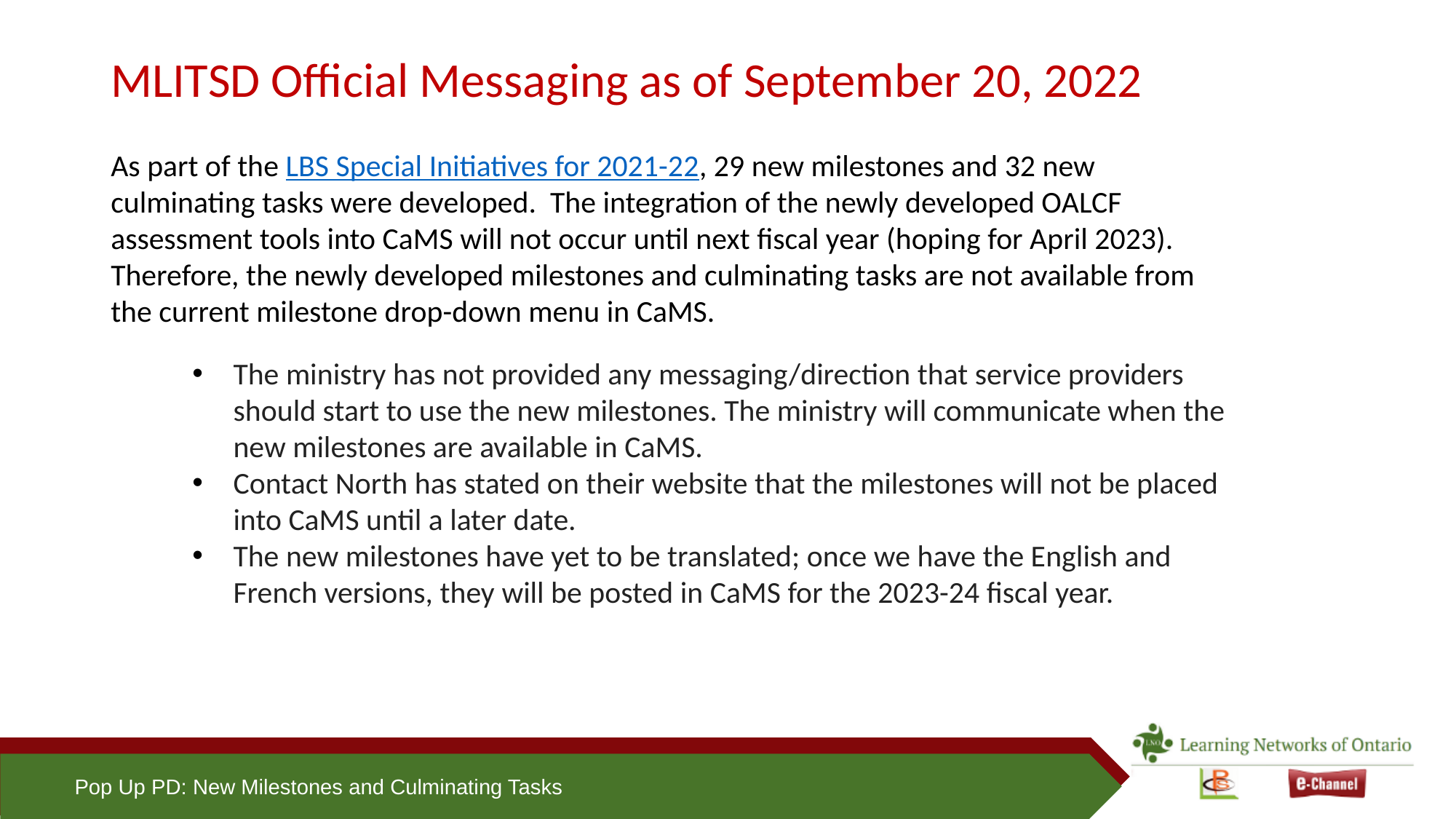

MLITSD Official Messaging as of September 20, 2022
As part of the LBS Special Initiatives for 2021-22, 29 new milestones and 32 new culminating tasks were developed.  The integration of the newly developed OALCF assessment tools into CaMS will not occur until next fiscal year (hoping for April 2023).  Therefore, the newly developed milestones and culminating tasks are not available from the current milestone drop-down menu in CaMS.
The ministry has not provided any messaging/direction that service providers should start to use the new milestones. The ministry will communicate when the new milestones are available in CaMS.
Contact North has stated on their website that the milestones will not be placed into CaMS until a later date.
The new milestones have yet to be translated; once we have the English and French versions, they will be posted in CaMS for the 2023-24 fiscal year.